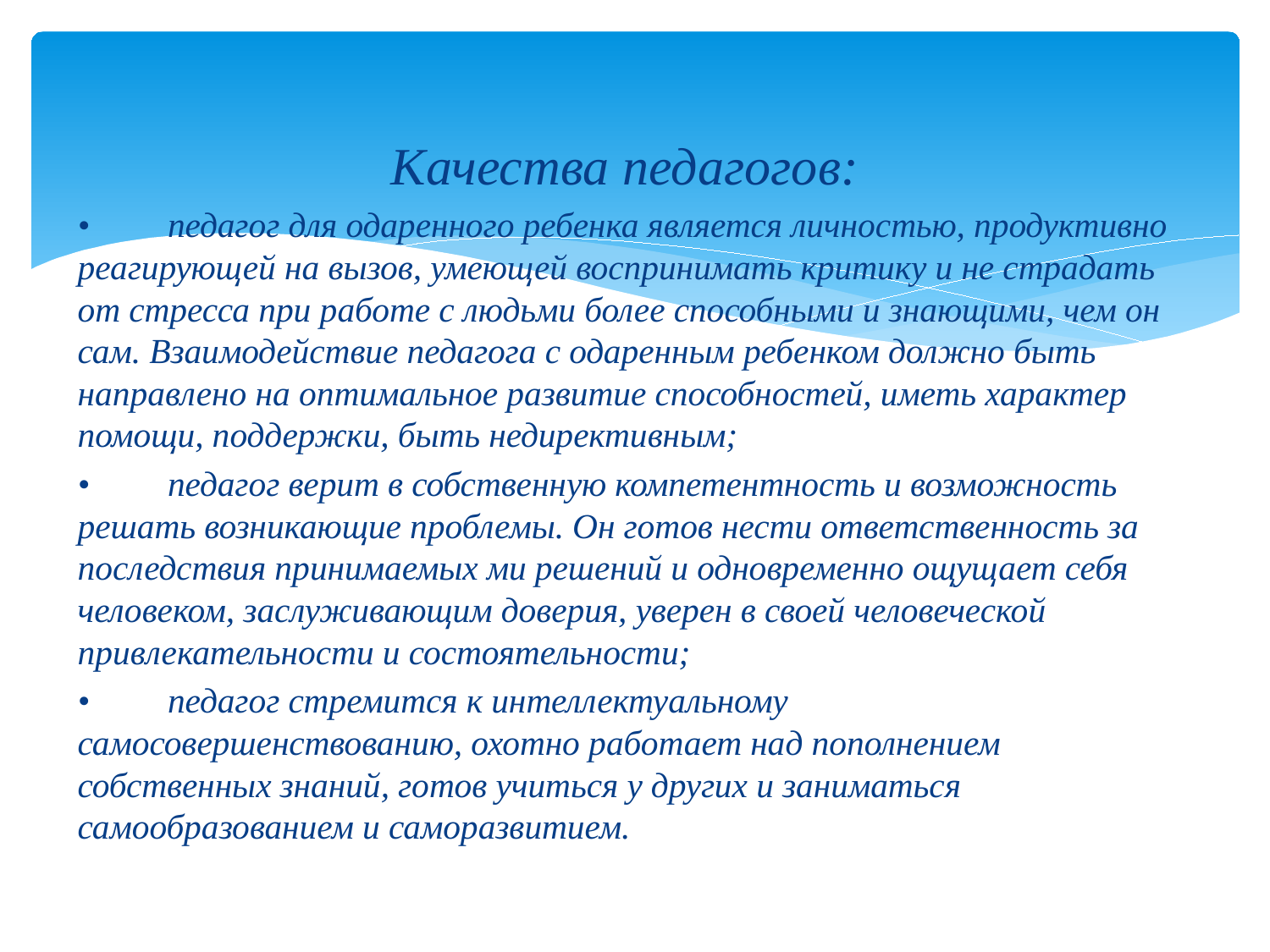

Качества педагогов:
•	педагог для одаренного ребенка является личностью, продуктивно реагирующей на вызов, умеющей воспринимать критику и не страдать от стресса при работе с людьми более способными и знающими, чем он сам. Взаимодействие педагога с одаренным ребенком должно быть направлено на оптимальное развитие способностей, иметь характер помощи, поддержки, быть недирективным;
•	педагог верит в собственную компетентность и возможность решать возникающие проблемы. Он готов нести ответственность за последствия принимаемых ми решений и одновременно ощущает себя человеком, заслуживающим доверия, уверен в своей человеческой привлекательности и состоятельности;
•	педагог стремится к интеллектуальному самосовершенствованию, охотно работает над пополнением собственных знаний, готов учиться у других и заниматься самообразованием и саморазвитием.